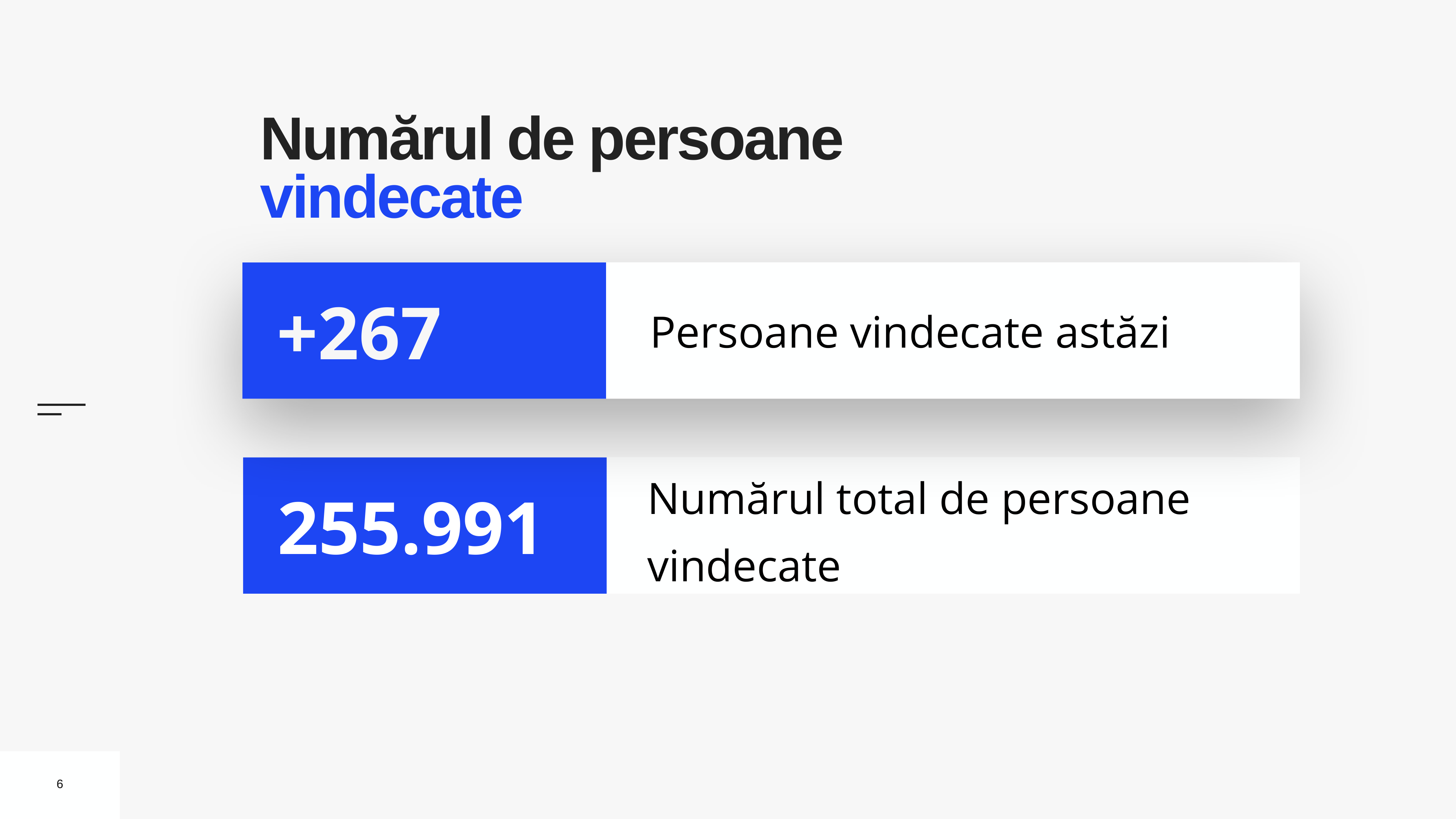

# Numărul de persoane vindecate

Persoane vindecate astăzi

+267

Numărul total de persoane vindecate

255.991
6
6